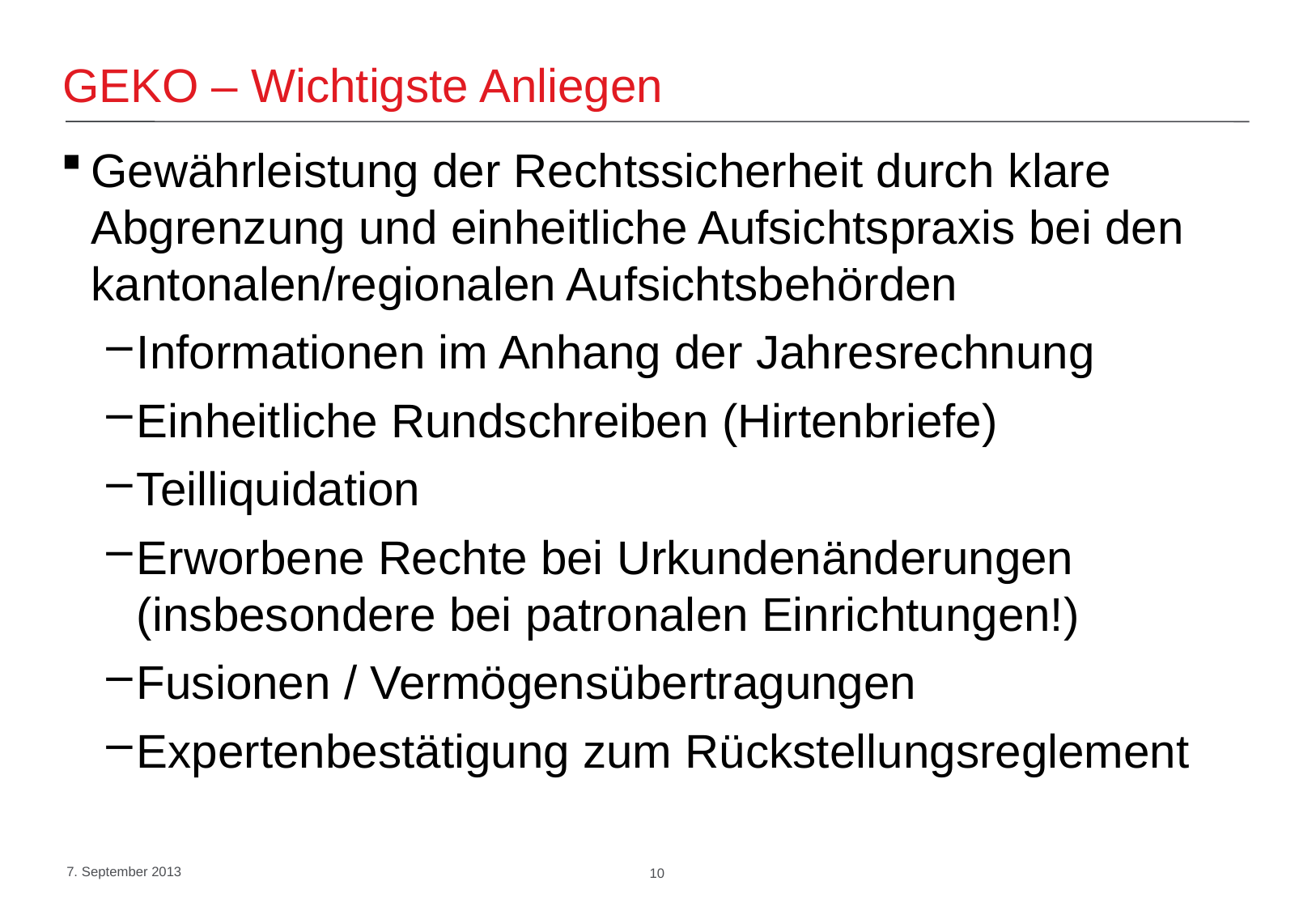

# GEKO – Wichtigste Anliegen
Gewährleistung der Rechtssicherheit durch klare Abgrenzung und einheitliche Aufsichtspraxis bei den kantonalen/regionalen Aufsichtsbehörden
Informationen im Anhang der Jahresrechnung
Einheitliche Rundschreiben (Hirtenbriefe)
Teilliquidation
Erworbene Rechte bei Urkundenänderungen (insbesondere bei patronalen Einrichtungen!)
Fusionen / Vermögensübertragungen
Expertenbestätigung zum Rückstellungsreglement